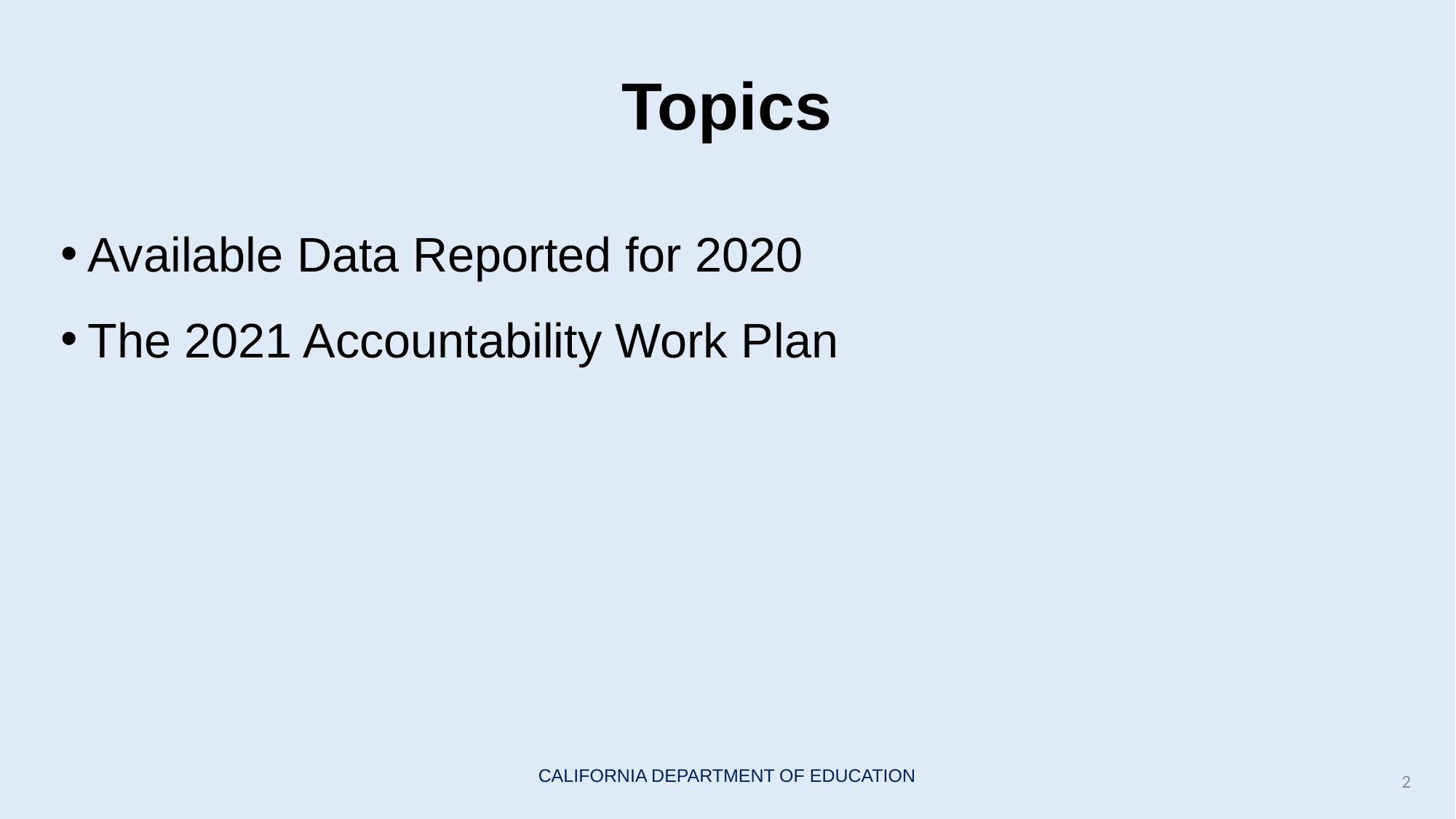

# Topics
Available Data Reported for 2020
The 2021 Accountability Work Plan
2